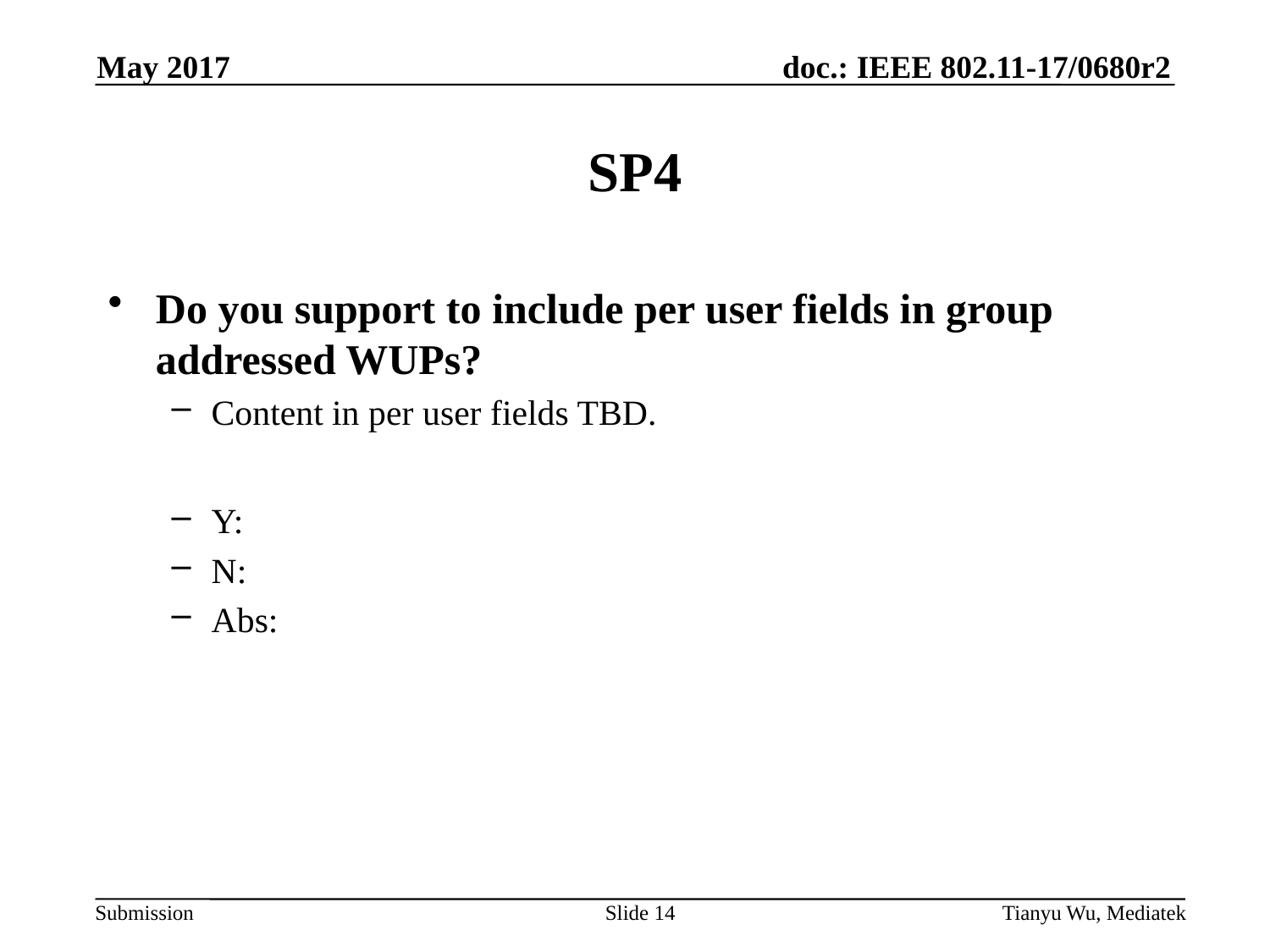

May 2017
# SP4
Do you support to include per user fields in group addressed WUPs?
Content in per user fields TBD.

Y:
N:
Abs:
Slide 14
Tianyu Wu, Mediatek